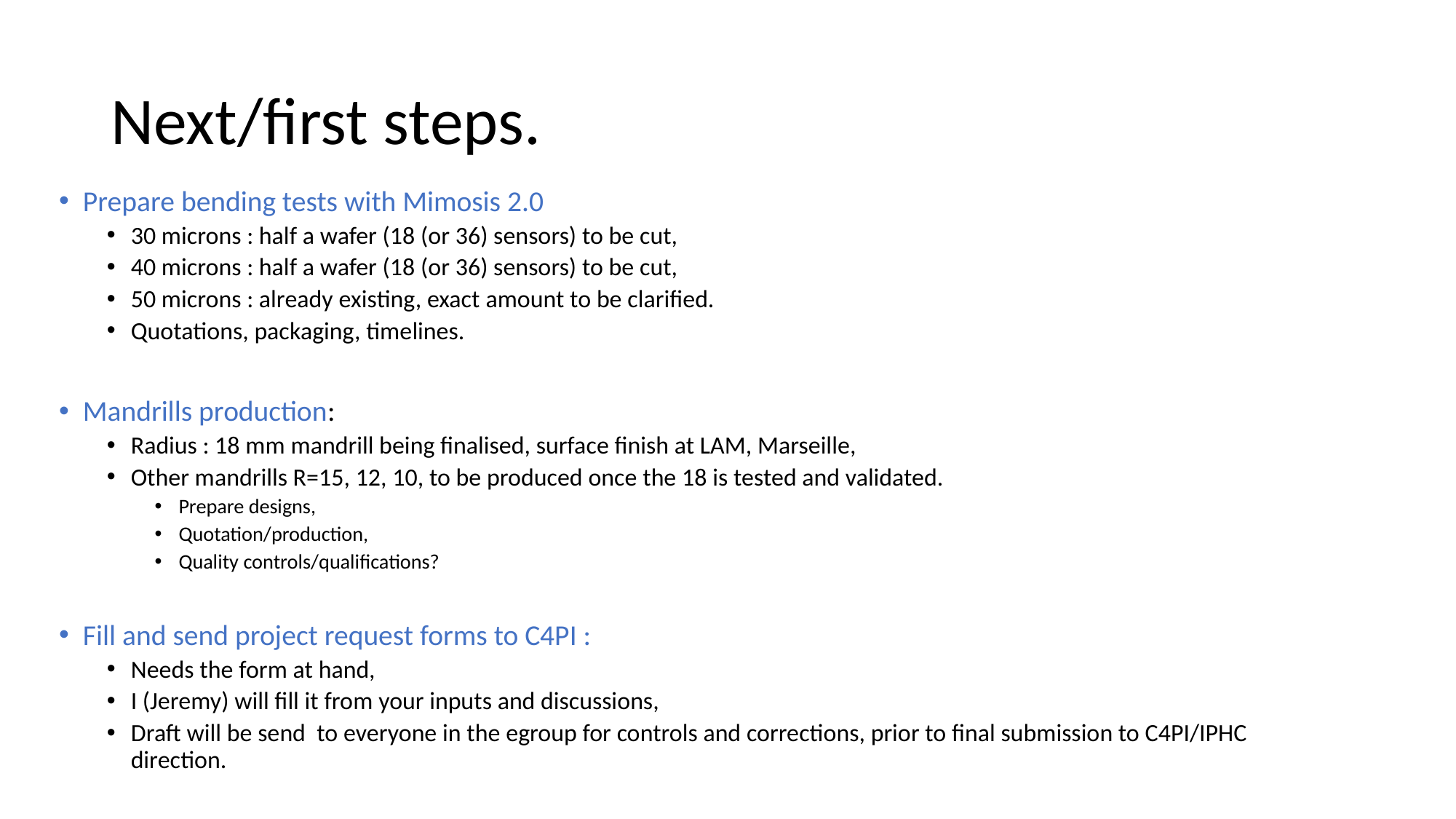

# Next/first steps.
Prepare bending tests with Mimosis 2.0
30 microns : half a wafer (18 (or 36) sensors) to be cut,
40 microns : half a wafer (18 (or 36) sensors) to be cut,
50 microns : already existing, exact amount to be clarified.
Quotations, packaging, timelines.

Mandrills production:
Radius : 18 mm mandrill being finalised, surface finish at LAM, Marseille,
Other mandrills R=15, 12, 10, to be produced once the 18 is tested and validated.
Prepare designs,
Quotation/production,
Quality controls/qualifications?

Fill and send project request forms to C4PI :
Needs the form at hand,
I (Jeremy) will fill it from your inputs and discussions,
Draft will be send  to everyone in the egroup for controls and corrections, prior to final submission to C4PI/IPHC direction.